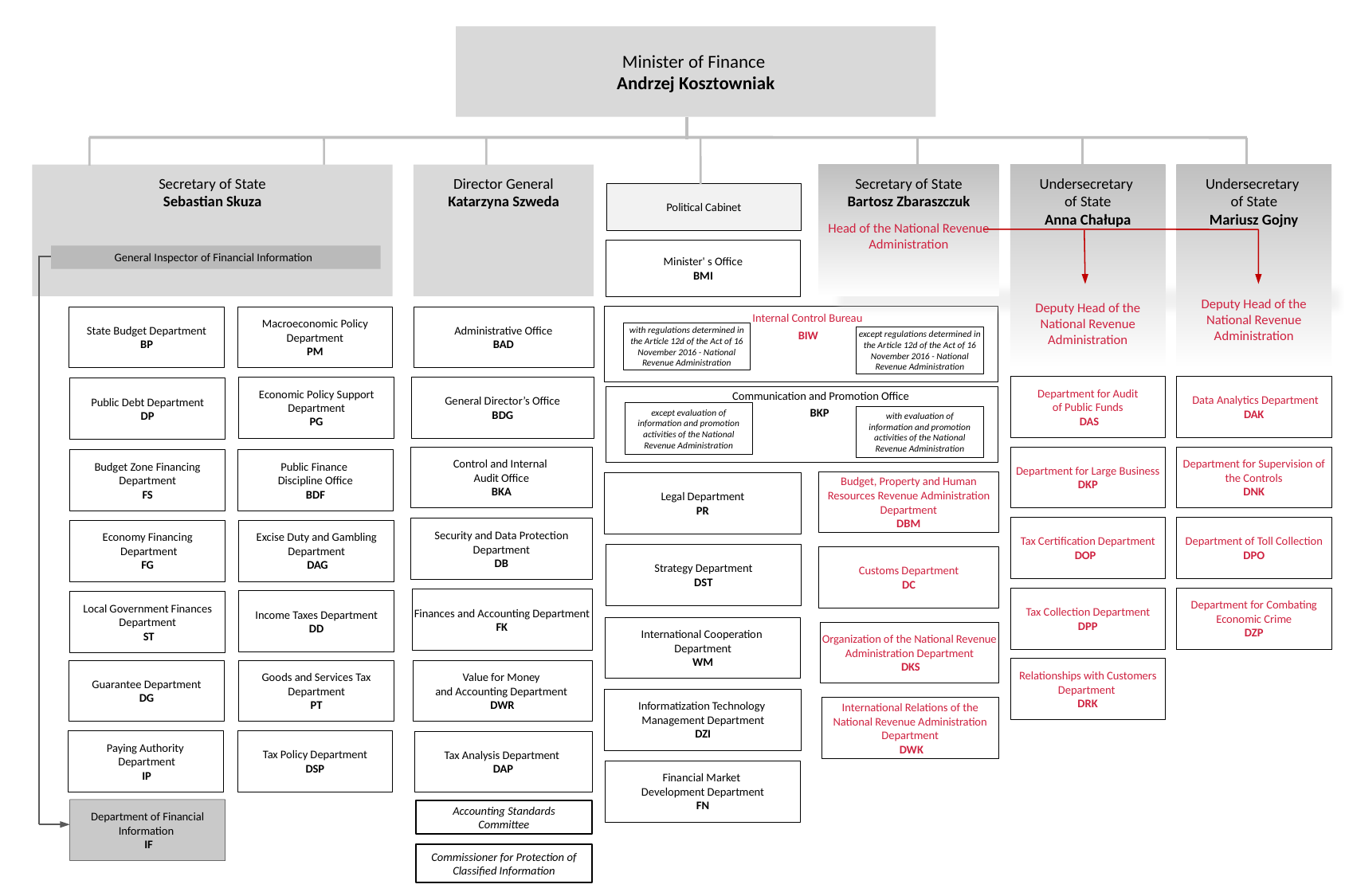

Minister of Finance
Andrzej Kosztowniak
Director General
Katarzyna Szweda
Secretary of State
Bartosz Zbaraszczuk
Head of the National Revenue Administration

Undersecretary
of State
Anna Chałupa

Deputy Head of the National Revenue Administration

Undersecretary
of State
Mariusz Gojny

Deputy Head of the National Revenue Administration

Secretary of State
Sebastian Skuza

Political Cabinet
Minister' s Office
BMI
General Inspector of Financial Information

Administrative Office
BAD
State Budget Department
BP
Macroeconomic Policy Department
PM
Internal Control Bureau
with regulations determined in the Article 12d of the Act of 16 November 2016 - National Revenue Administration
except regulations determined in the Article 12d of the Act of 16 November 2016 - National Revenue Administration
BIW
Department for Audit
 of Public Funds
 DAS
 Data Analytics Department
DAK
Economic Policy Support Department
PG
General Director’s Office
BDG
Public Debt Department
DP

Communication and Promotion Office
except evaluation of information and promotion activities of the National Revenue Administration
BKP
with evaluation of information and promotion activities of the National Revenue Administration
Control and Internal
Audit Office
BKA
Department for Large Business
DKP
Department for Supervision of the Controls
DNK
Public Finance
Discipline Office
BDF
Budget Zone Financing Department
FS
Budget, Property and Human Resources Revenue Administration Department
DBM
Legal Department
PR
Tax Certification Department
DOP
 Department of Toll Collection
DPO
Security and Data Protection Department
DB
Economy Financing
 Department
FG
Excise Duty and Gambling Department
 DAG
Strategy Department
DST
Customs Department
DC
Tax Collection Department
DPP
Department for Combating Economic Crime
DZP
Finances and Accounting Department
FK
Income Taxes Department
DD
Local Government Finances Department
 ST
International Cooperation
Department
WM
Organization of the National Revenue Administration Department
 DKS
Relationships with Customers Department
DRK
Guarantee Department
DG
Goods and Services Tax Department
PT
Value for Money
and Accounting Department
DWR
Informatization Technology
Management Department
DZI
International Relations of the National Revenue Administration Department
 DWK
Paying Authority
 Department
 IP
Tax Policy Department
DSP
Tax Analysis Department
DAP
Financial Market
Development Department
FN
Department of Financial Information
 IF
Accounting Standards Committee
Commissioner for Protection of Classified Information